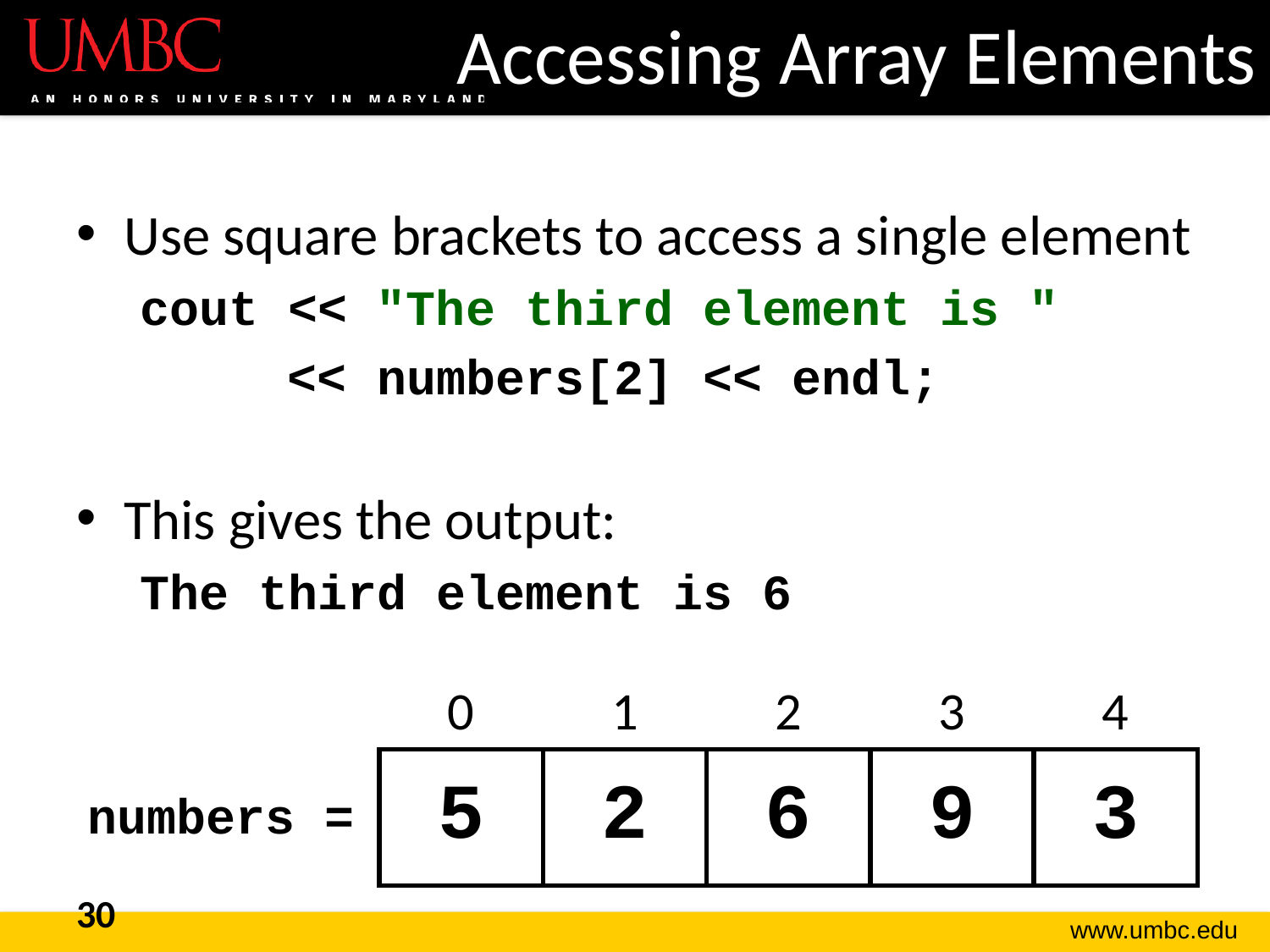

# Accessing Array Elements
Use square brackets to access a single element
cout << "The third element is "
     << numbers[2] << endl;

This gives the output:
The third element is 6

| 0 | 1 | 2 | 3 | 4 |
| --- | --- | --- | --- | --- |
| 5 | 2 | 6 | 9 | 3 |
numbers =
30